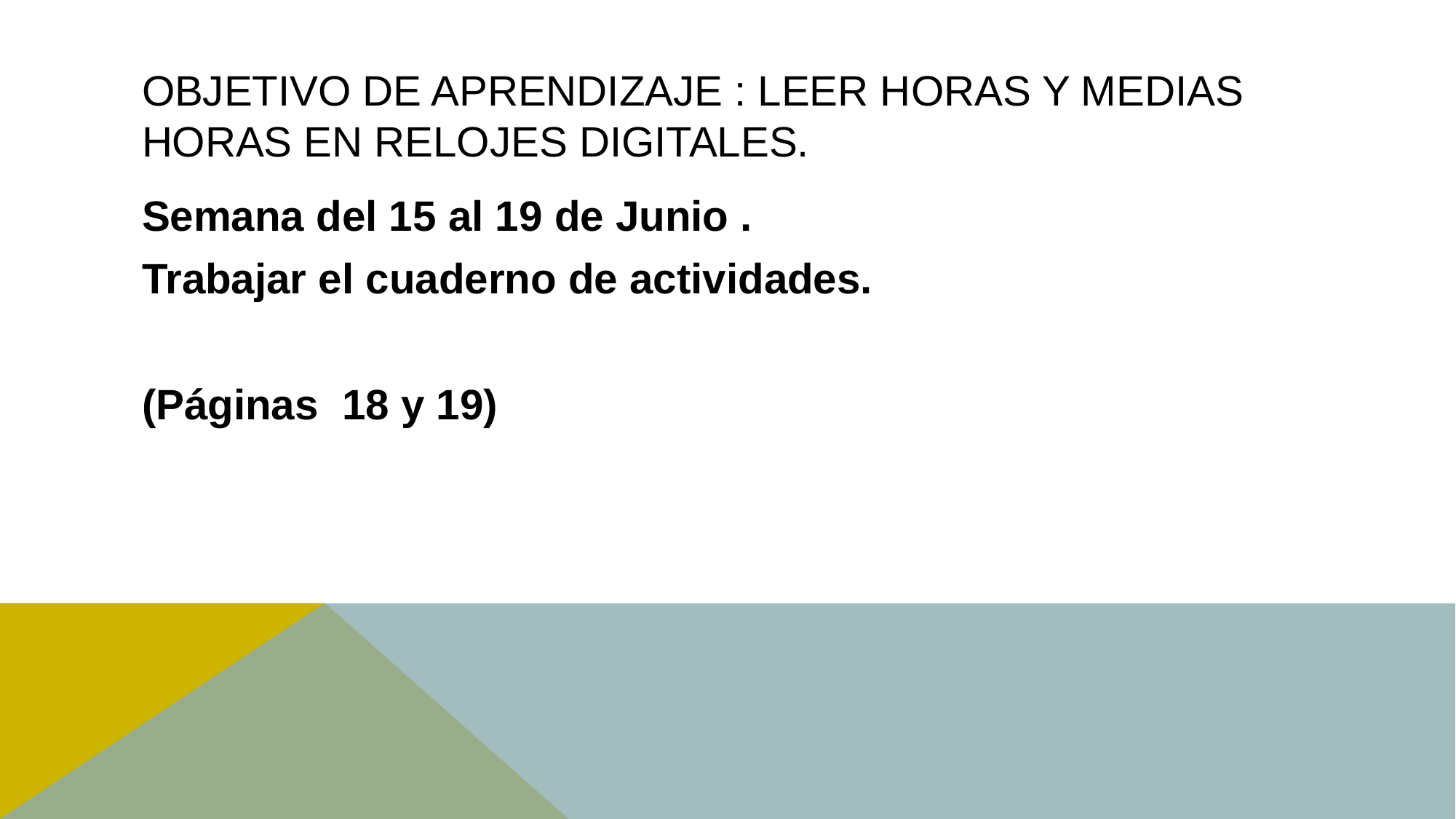

# Objetivo de aprendizaje : leer horas y medias horas en relojes digitales.
Semana del 15 al 19 de Junio .
Trabajar el cuaderno de actividades.

(Páginas  18 y 19)